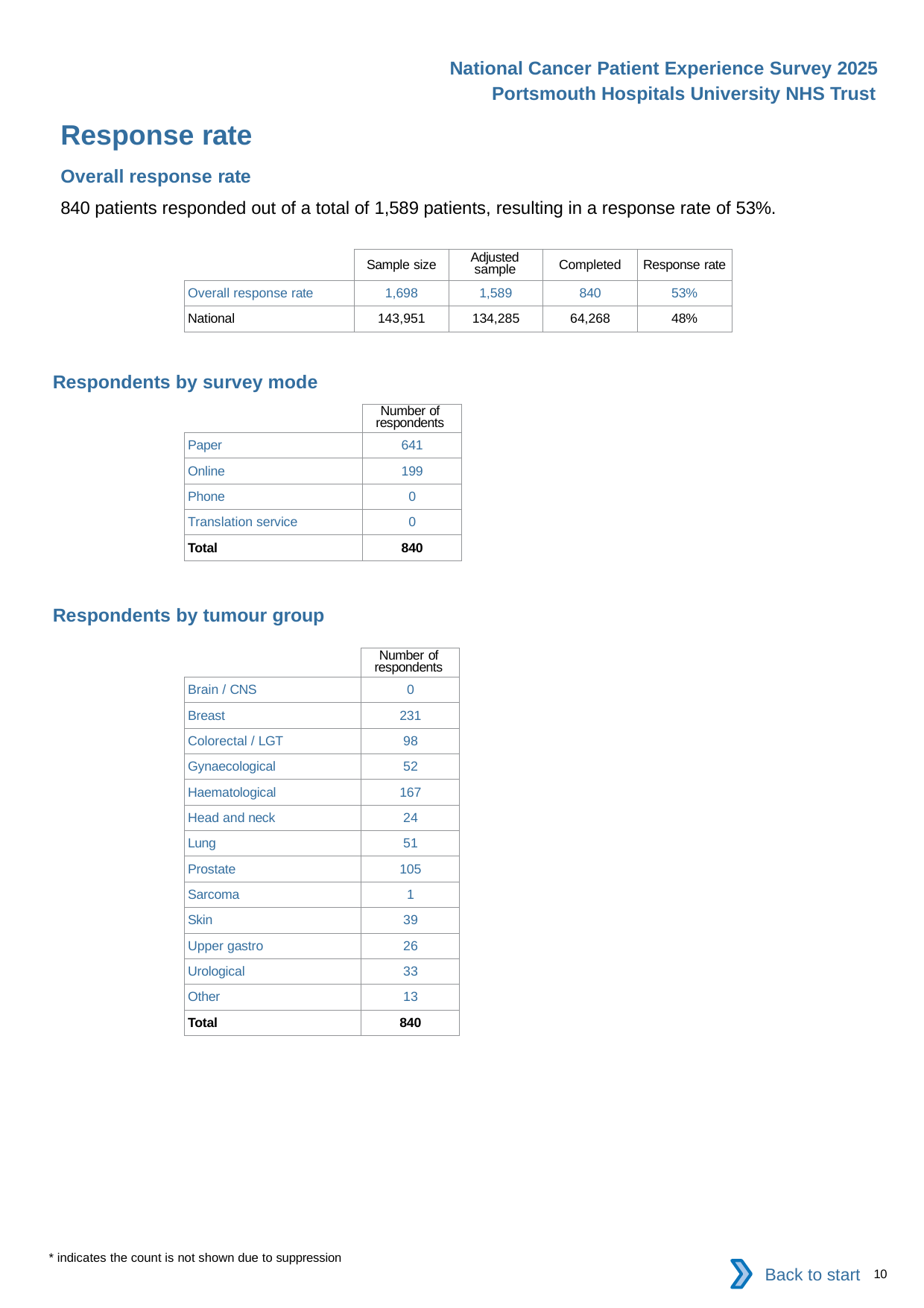

National Cancer Patient Experience Survey 2025
Portsmouth Hospitals University NHS Trust
Response rate
Overall response rate
840 patients responded out of a total of 1,589 patients, resulting in a response rate of 53%.
|  | Sample size | Adjusted sample | Completed | Response rate |
| --- | --- | --- | --- | --- |
| Overall response rate | 1,698 | 1,589 | 840 | 53% |
| National | 143,951 | 134,285 | 64,268 | 48% |
Respondents by survey mode
|  | Number of respondents |
| --- | --- |
| Paper | 641 |
| Online | 199 |
| Phone | 0 |
| Translation service | 0 |
| Total | 840 |
Respondents by tumour group
|  | Number of respondents |
| --- | --- |
| Brain / CNS | 0 |
| Breast | 231 |
| Colorectal / LGT | 98 |
| Gynaecological | 52 |
| Haematological | 167 |
| Head and neck | 24 |
| Lung | 51 |
| Prostate | 105 |
| Sarcoma | 1 |
| Skin | 39 |
| Upper gastro | 26 |
| Urological | 33 |
| Other | 13 |
| Total | 840 |
* indicates the count is not shown due to suppression
Back to start

10